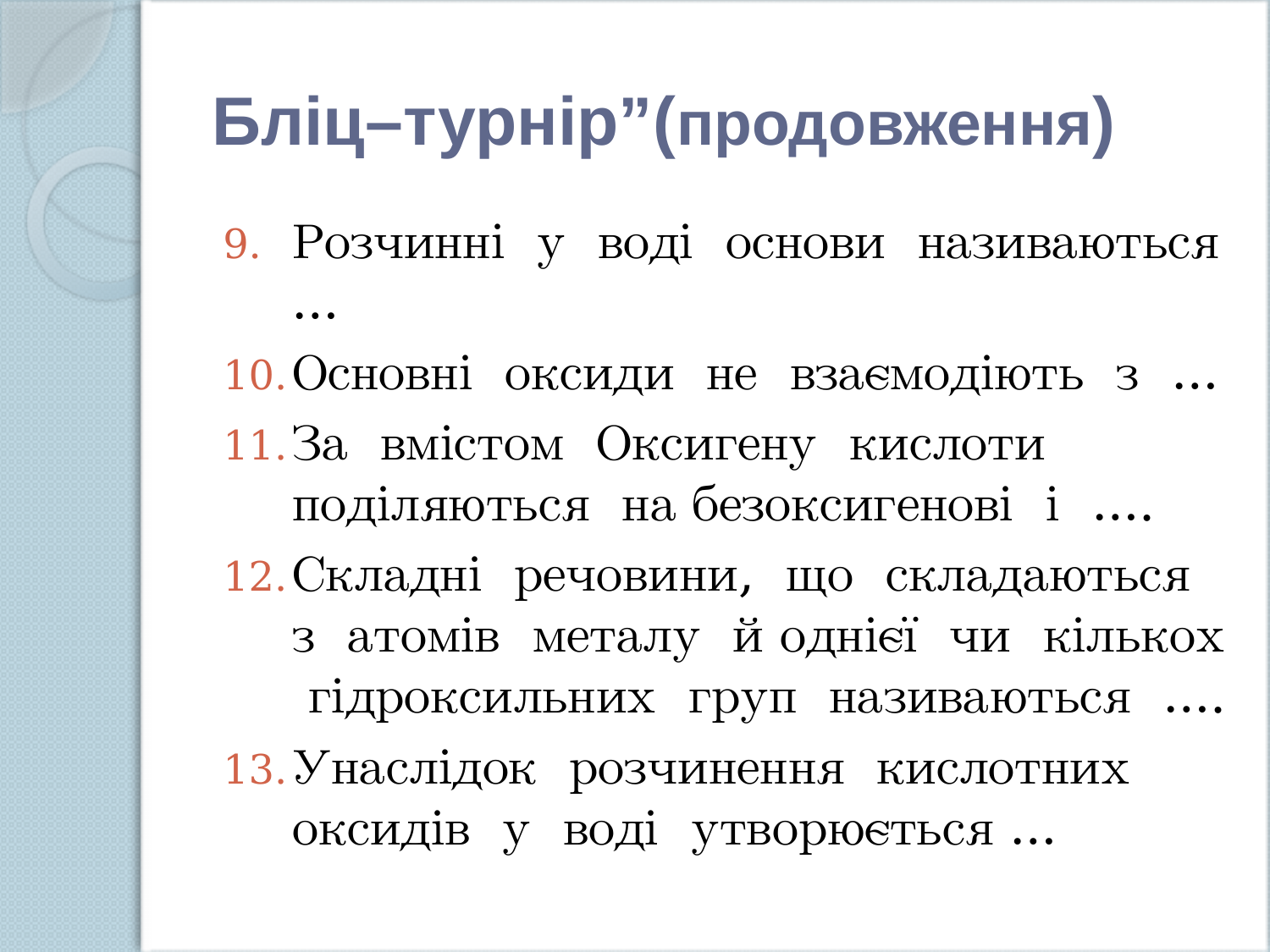

# Бліц–турнір”(продовження)
Розчинні  у  воді  основи  називаються …
Основні  оксиди  не  взаємодіють  з  …
За  вмістом  Оксигену  кислоти  поділяються  на безоксигенові  і  ….
Складні  речовини,  що  складаються  з  атомів  металу  й однієї  чи  кількох  гідроксильних  груп  називаються  ….
Унаслідок  розчинення  кислотних  оксидів  у  воді  утворюється …